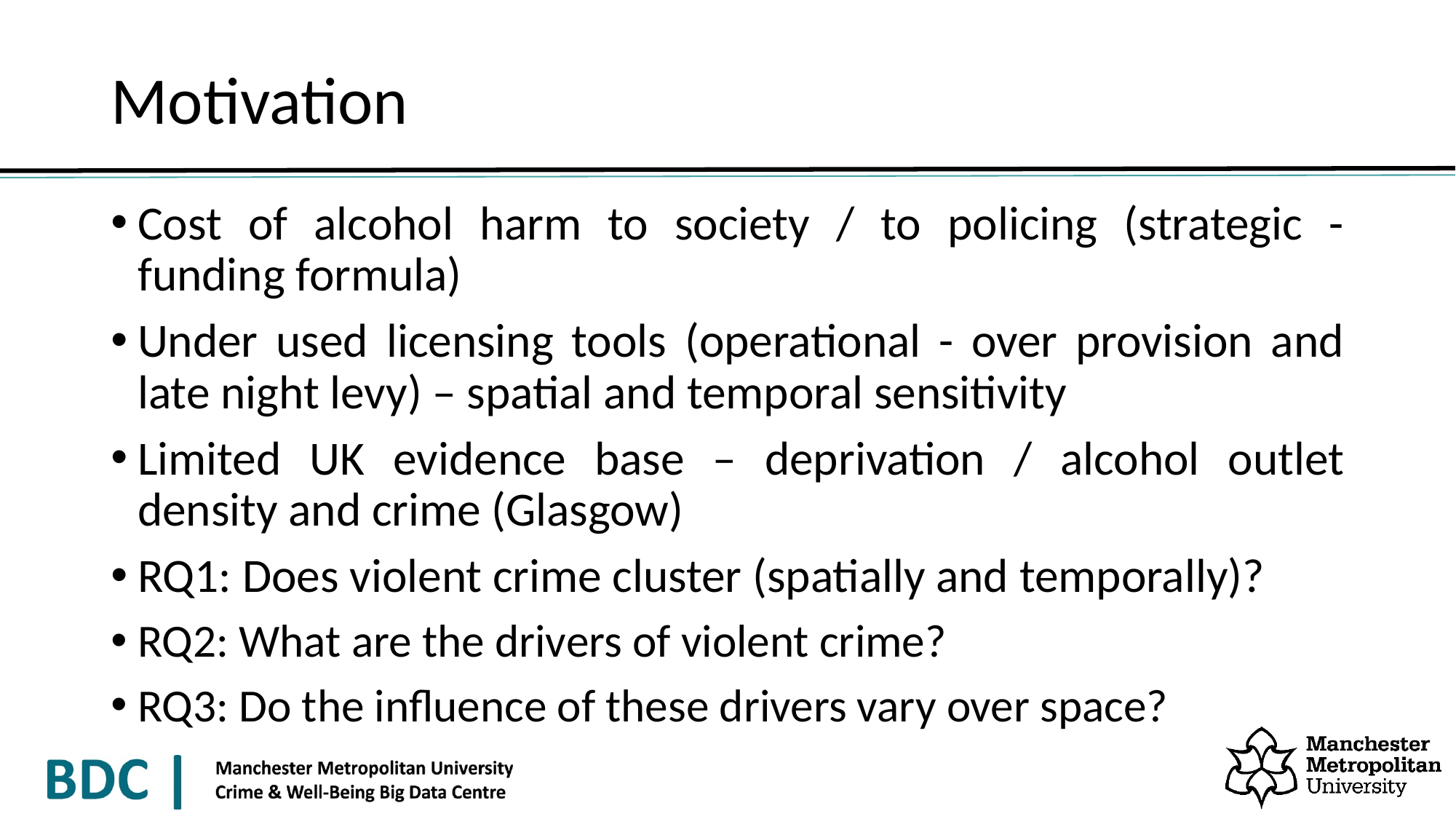

# Motivation
Cost of alcohol harm to society / to policing (strategic - funding formula)
Under used licensing tools (operational - over provision and late night levy) – spatial and temporal sensitivity
Limited UK evidence base – deprivation / alcohol outlet density and crime (Glasgow)
RQ1: Does violent crime cluster (spatially and temporally)?
RQ2: What are the drivers of violent crime?
RQ3: Do the influence of these drivers vary over space?